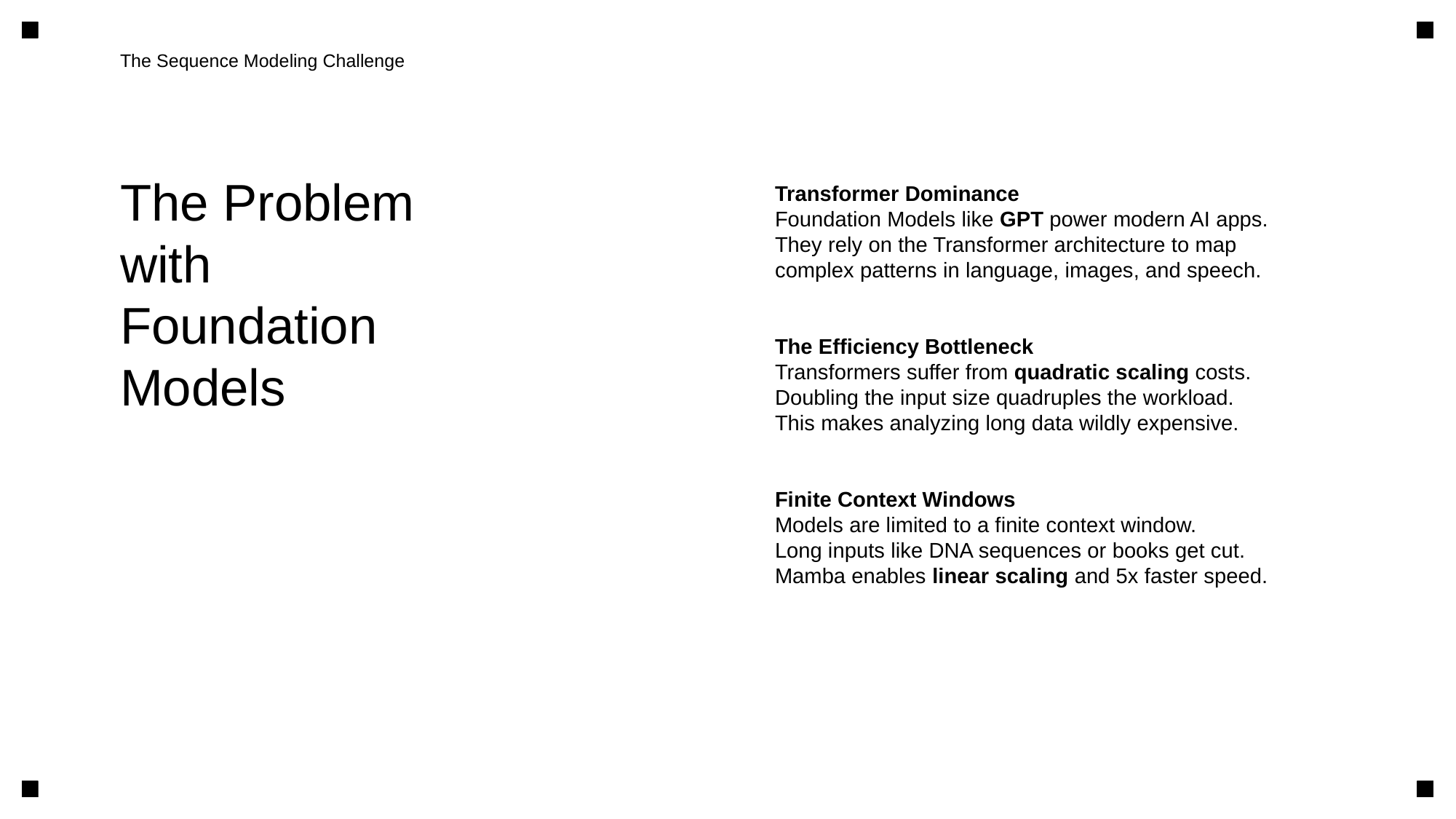

The Sequence Modeling Challenge
The Problem
with
Foundation
Models
Transformer Dominance
Foundation Models like GPT power modern AI apps.
They rely on the Transformer architecture to map
complex patterns in language, images, and speech.
The Efficiency Bottleneck
Transformers suffer from quadratic scaling costs.
Doubling the input size quadruples the workload.
This makes analyzing long data wildly expensive.
Finite Context Windows
Models are limited to a finite context window.
Long inputs like DNA sequences or books get cut.
Mamba enables linear scaling and 5x faster speed.